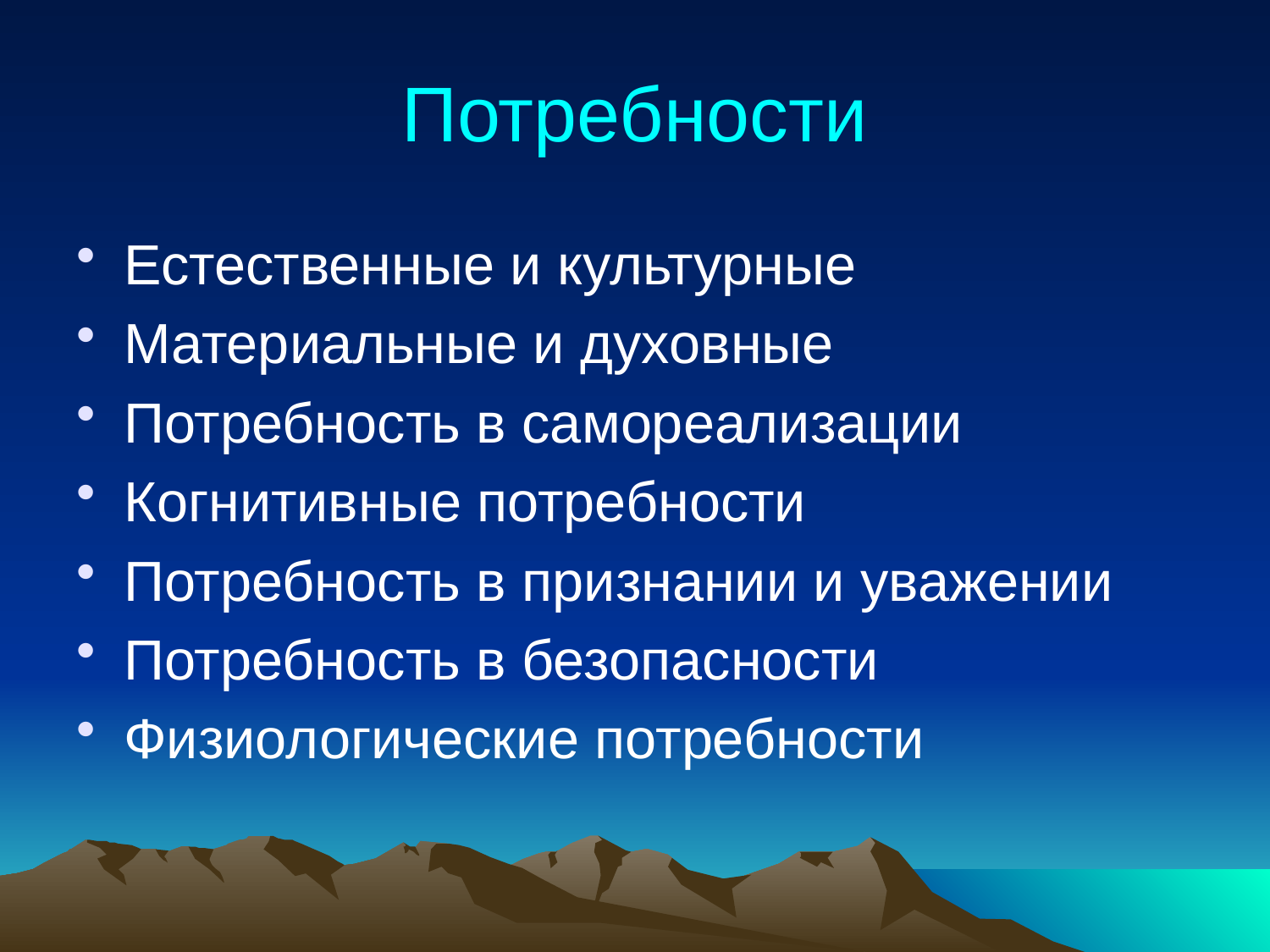

# Потребности
Естественные и культурные
Материальные и духовные
Потребность в самореализации
Когнитивные потребности
Потребность в признании и уважении
Потребность в безопасности
Физиологические потребности